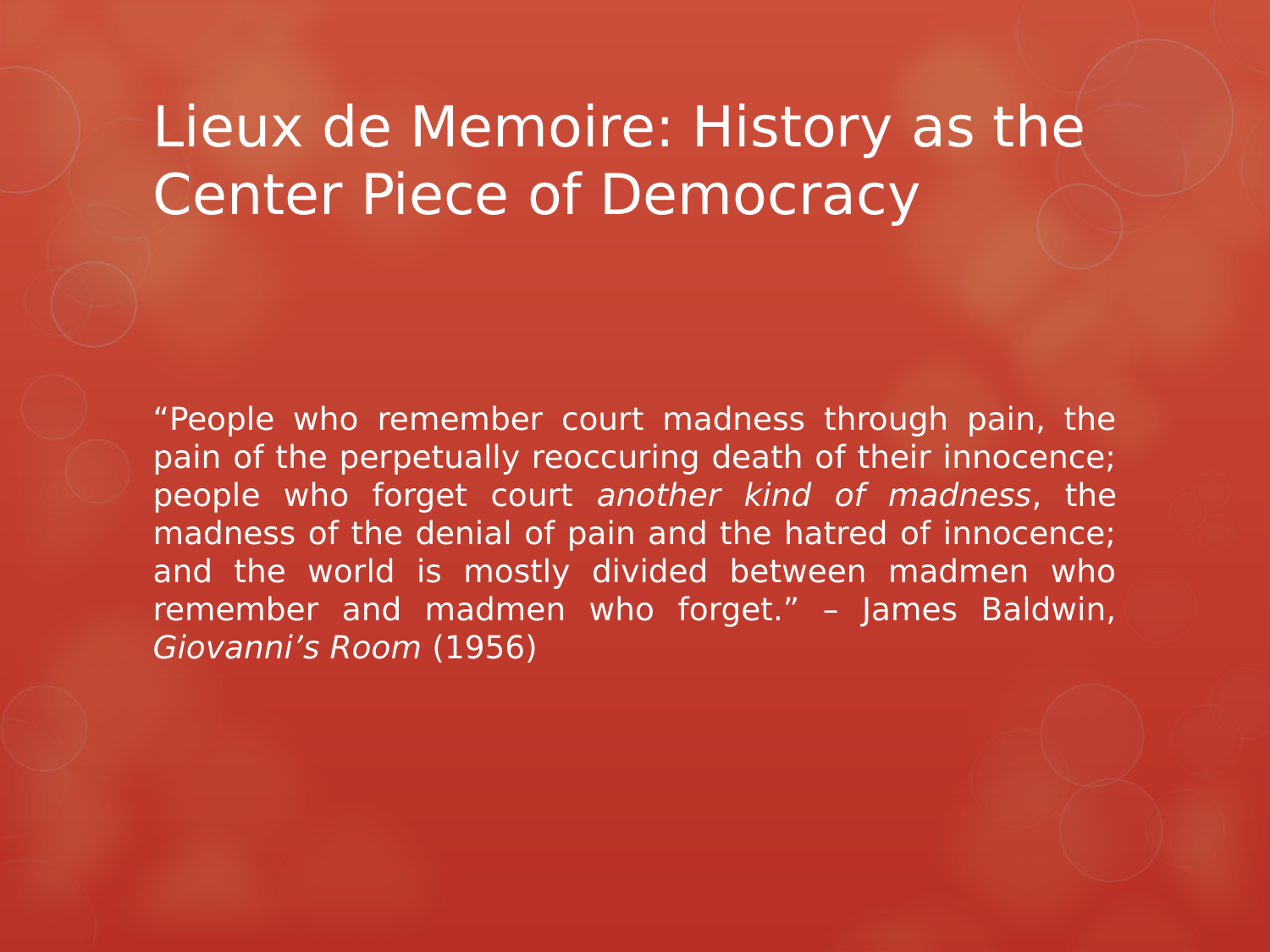

# Lieux de Memoire: History as the Center Piece of Democracy
“People who remember court madness through pain, the pain of the perpetually reoccuring death of their innocence; people who forget court another kind of madness, the madness of the denial of pain and the hatred of innocence; and the world is mostly divided between madmen who remember and madmen who forget.” – James Baldwin, Giovanni’s Room (1956)